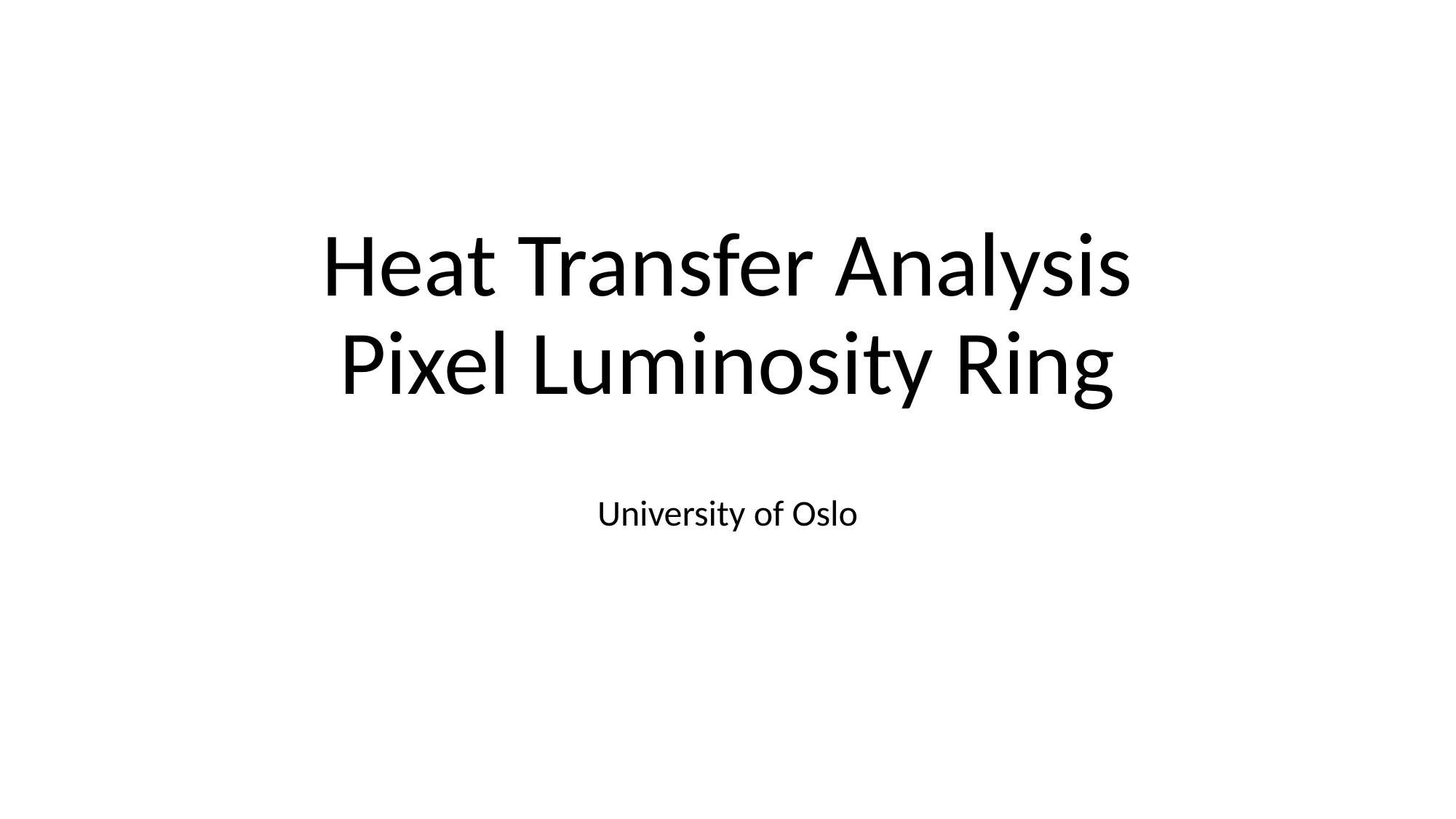

# Heat Transfer Analysis Pixel Luminosity Ring

University of Oslo